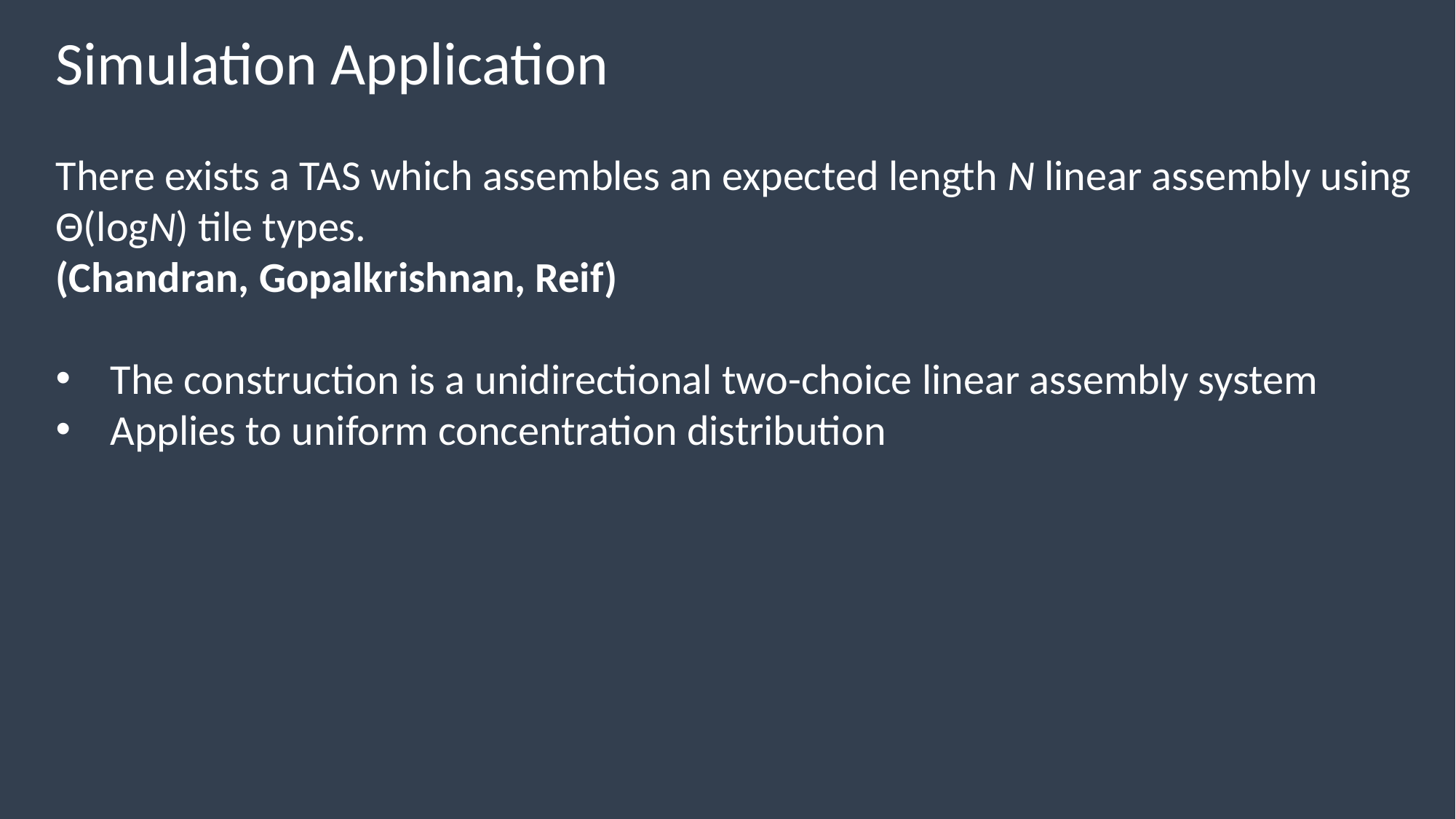

Simulation Application

There exists a TAS which assembles an expected length N linear assembly using Θ(logN) tile types.
(Chandran, Gopalkrishnan, Reif)

The construction is a unidirectional two-choice linear assembly system
Applies to uniform concentration distribution